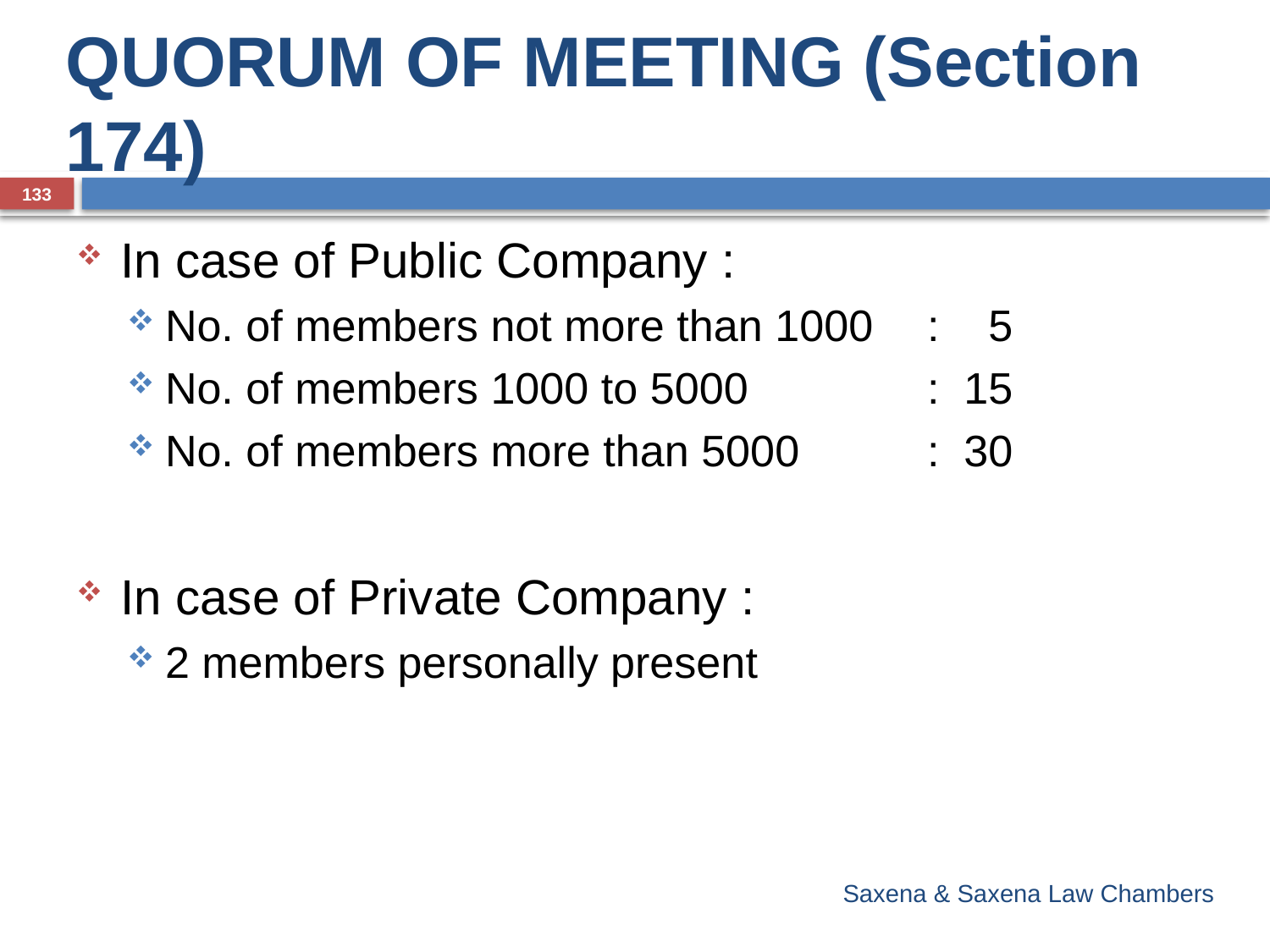

# QUORUM OF MEETING (Section 174)
133
In case of Public Company :
No. of members not more than 1000	:    5
No. of members 1000 to 5000		:  15
No. of members more than 5000		:  30

In case of Private Company :
2 members personally present

Saxena & Saxena Law Chambers